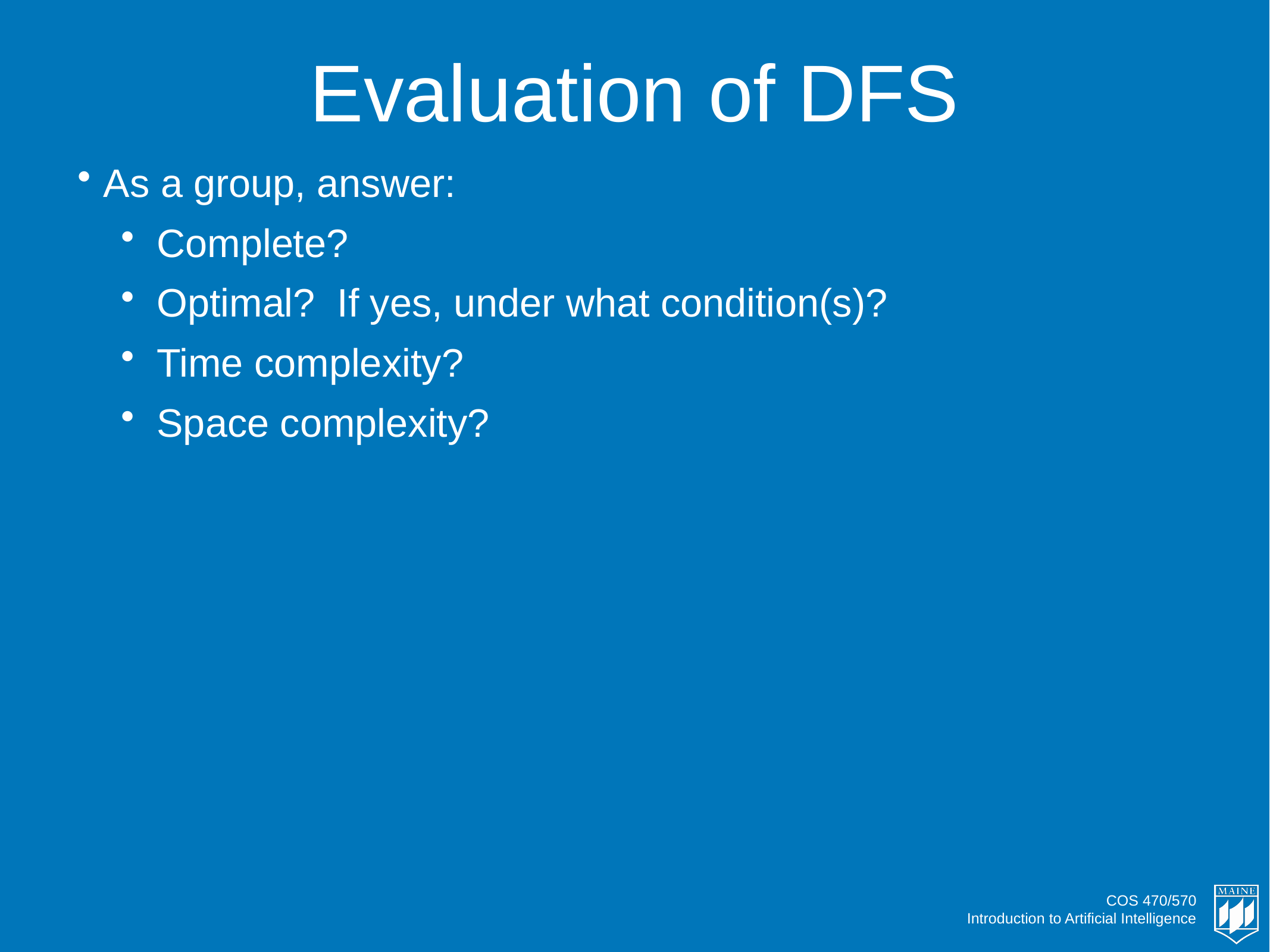

# Evaluation of DFS
As a group, answer:
Complete?
Optimal?  If yes, under what condition(s)?
Time complexity?
Space complexity?